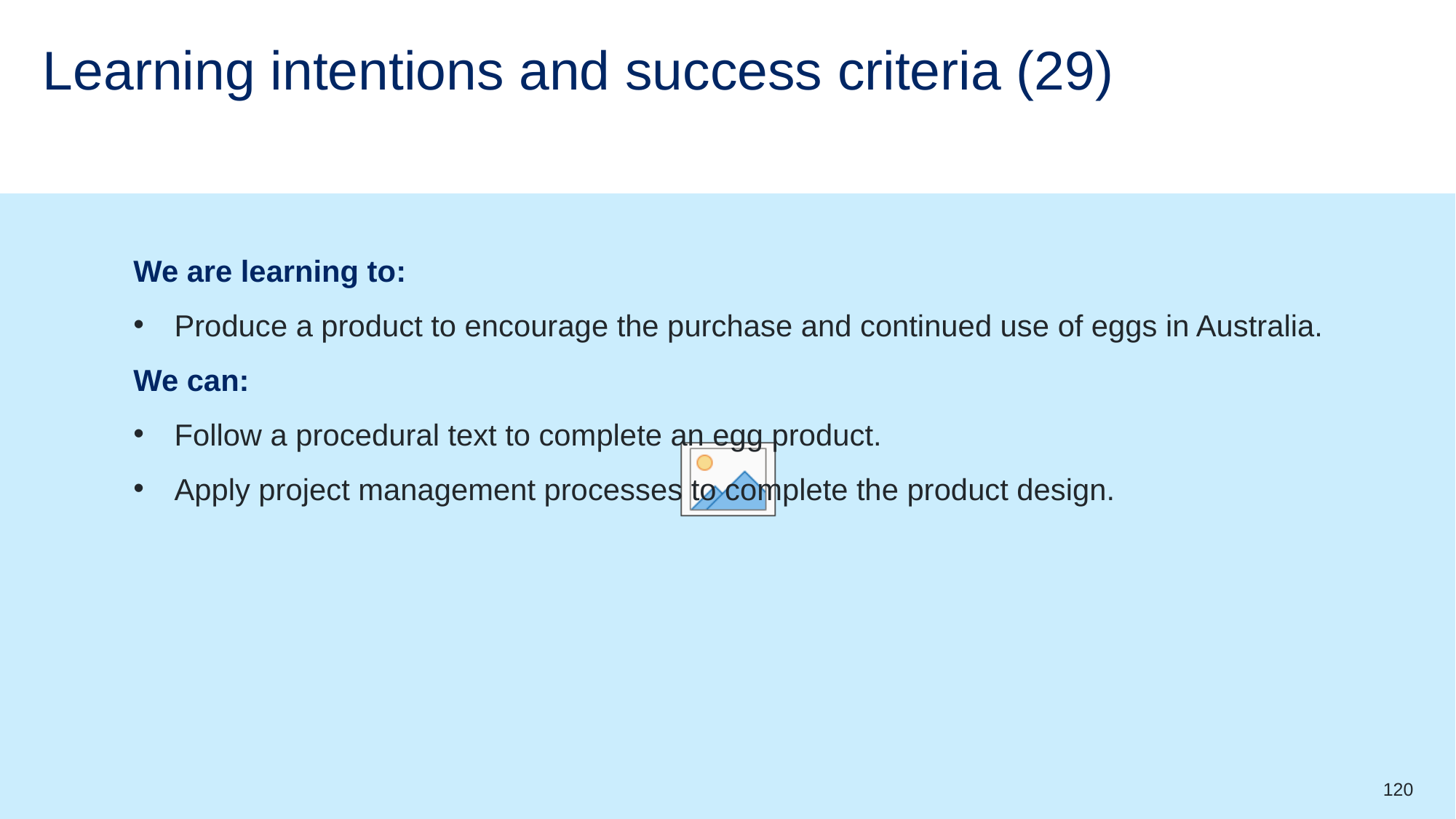

# Learning intentions and success criteria (29)
We are learning to:
Produce a product to encourage the purchase and continued use of eggs in Australia.
We can:
Follow a procedural text to complete an egg product.
Apply project management processes to complete the product design.
120